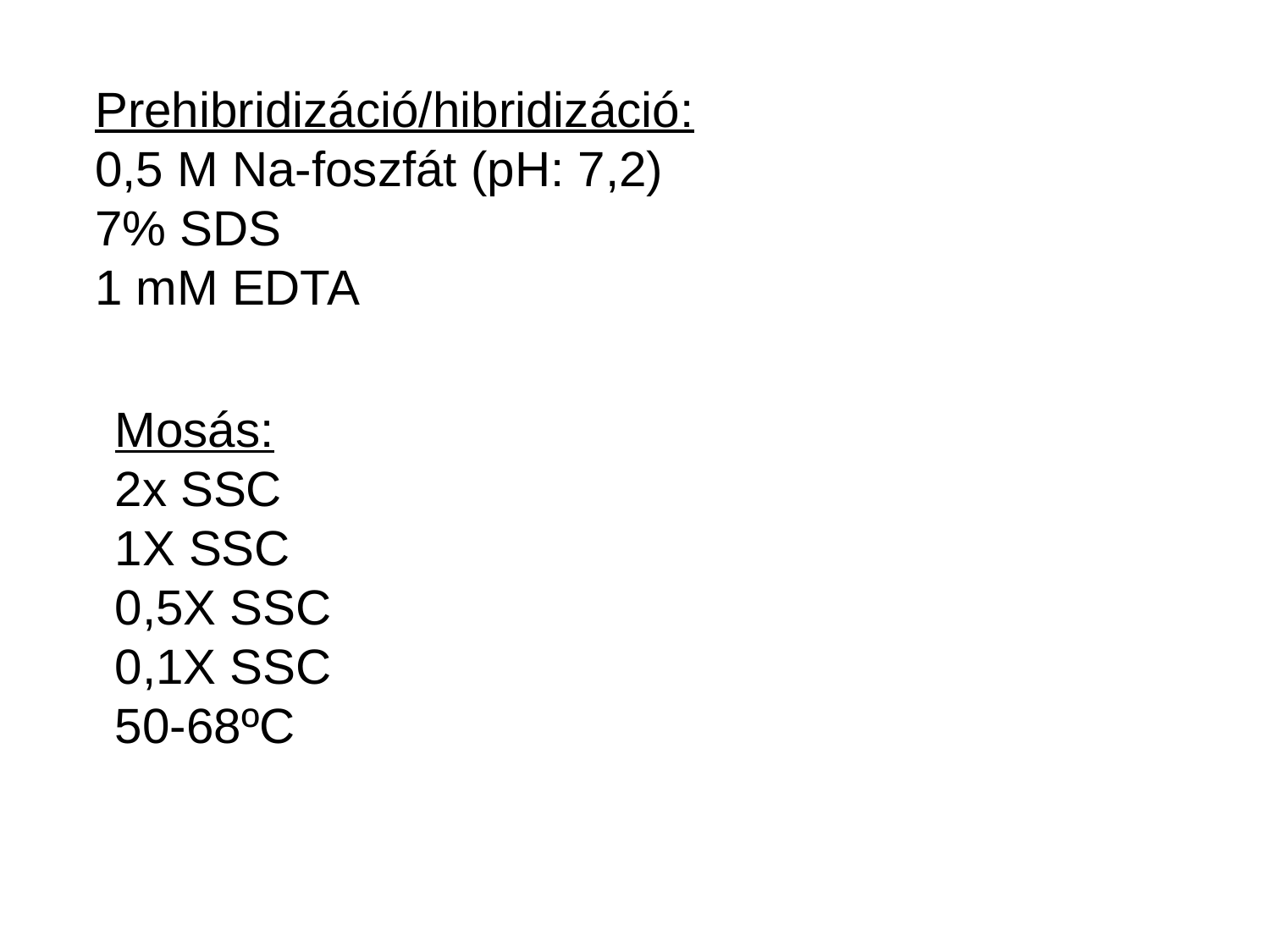

Prehibridizáció/hibridizáció:
0,5 M Na-foszfát (pH: 7,2)
7% SDS
1 mM EDTA
Mosás:
2x SSC
1X SSC
0,5X SSC
0,1X SSC
50-68ºC